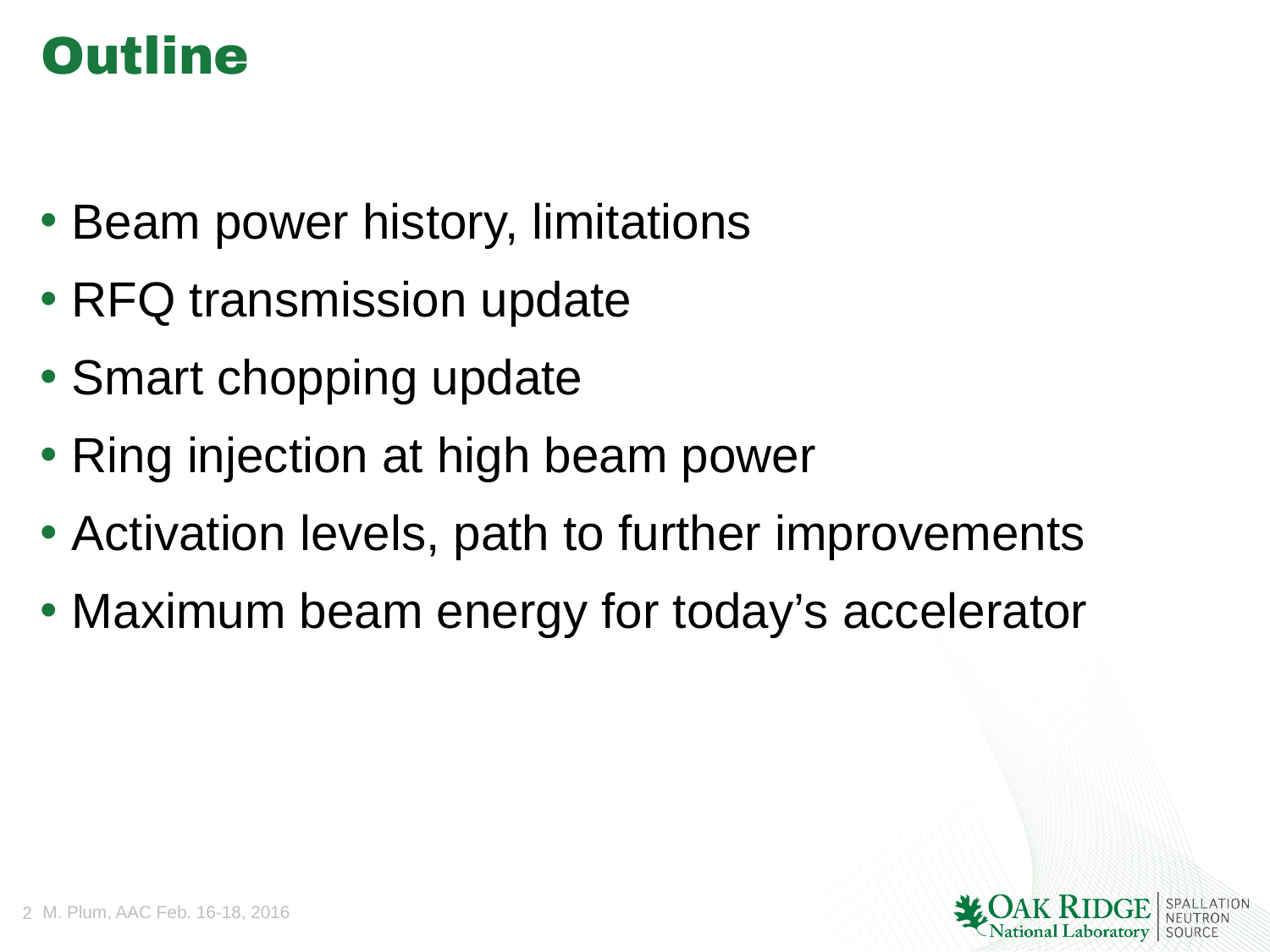

# Outline
Beam power history, limitations
RFQ transmission update
Smart chopping update
Ring injection at high beam power
Activation levels, path to further improvements
Maximum beam energy for today’s accelerator